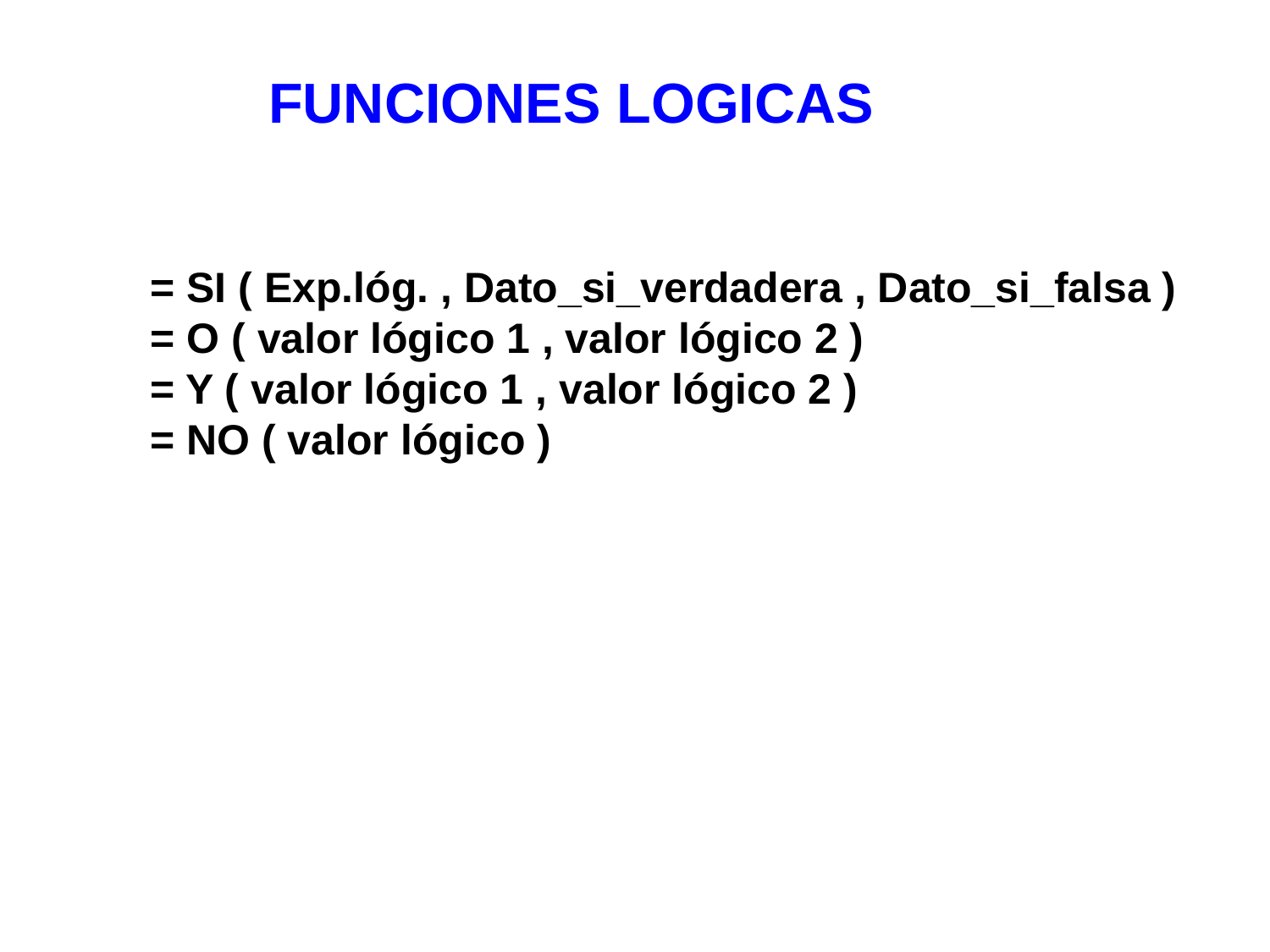

# FUNCIONES LOGICAS
= SI ( Exp.lóg. , Dato_si_verdadera , Dato_si_falsa )
= O ( valor lógico 1 , valor lógico 2 )
= Y ( valor lógico 1 , valor lógico 2 )
= NO ( valor lógico )